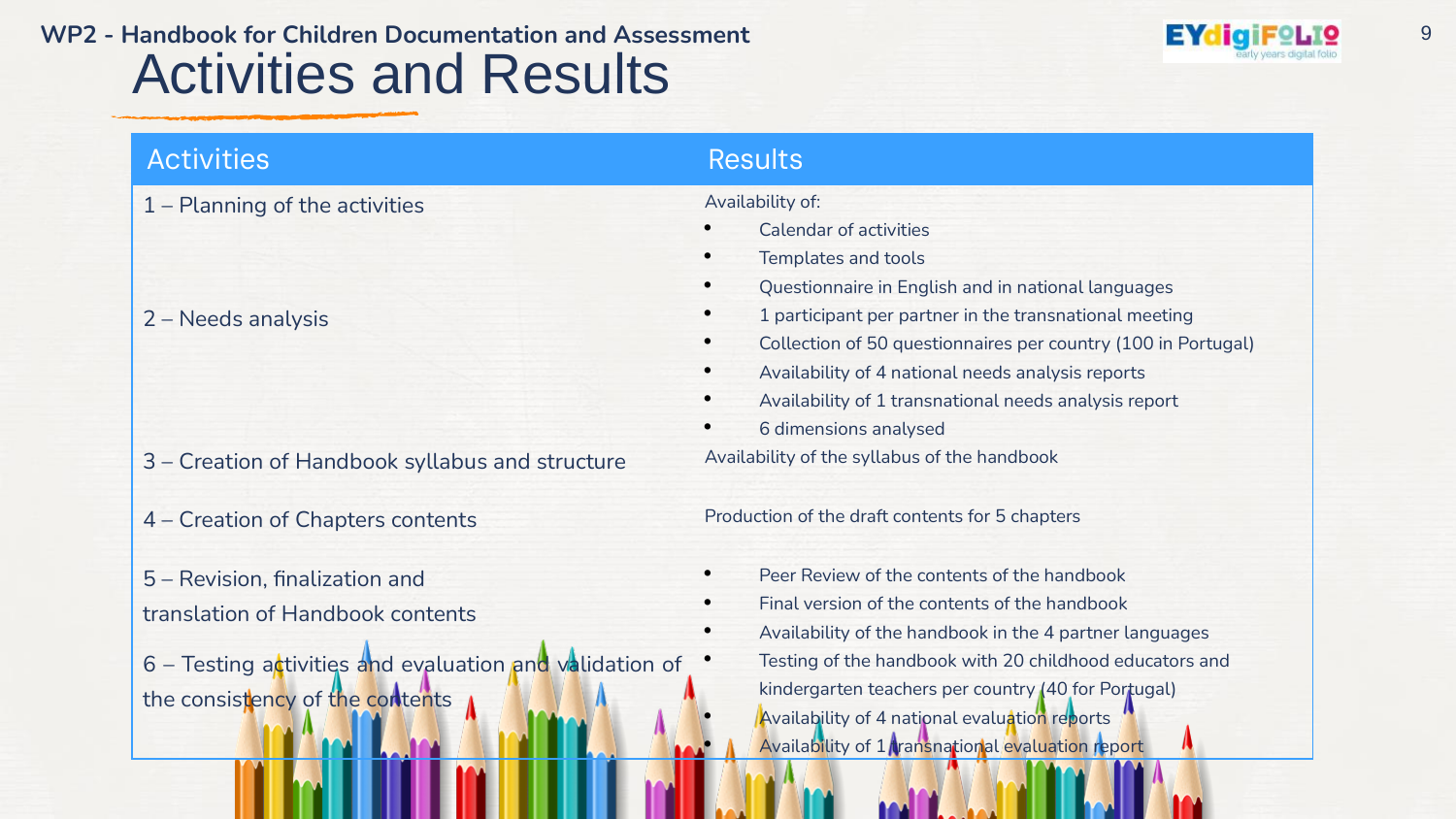

WP2 - Handbook for Children Documentation and Assessment
9
Activities and Results

| Activities | Results |
| --- | --- |
| 1 – Planning of the activities | Availability of: Calendar of activities Templates and tools Questionnaire in English and in national languages |
| 2 – Needs analysis | 1 participant per partner in the transnational meeting Collection of 50 questionnaires per country (100 in Portugal) Availability of 4 national needs analysis reports Availability of 1 transnational needs analysis report 6 dimensions analysed |
| 3 – Creation of Handbook syllabus and structure | Availability of the syllabus of the handbook |
| 4 – Creation of Chapters contents | Production of the draft contents for 5 chapters |
| 5 – Revision, finalization and translation of Handbook contents | Peer Review of the contents of the handbook Final version of the contents of the handbook Availability of the handbook in the 4 partner languages |
| 6 – Testing activities and evaluation and validation of the consistency of the contents | Testing of the handbook with 20 childhood educators and kindergarten teachers per country (40 for Portugal) Availability of 4 national evaluation reports Availability of 1 transnational evaluation report |